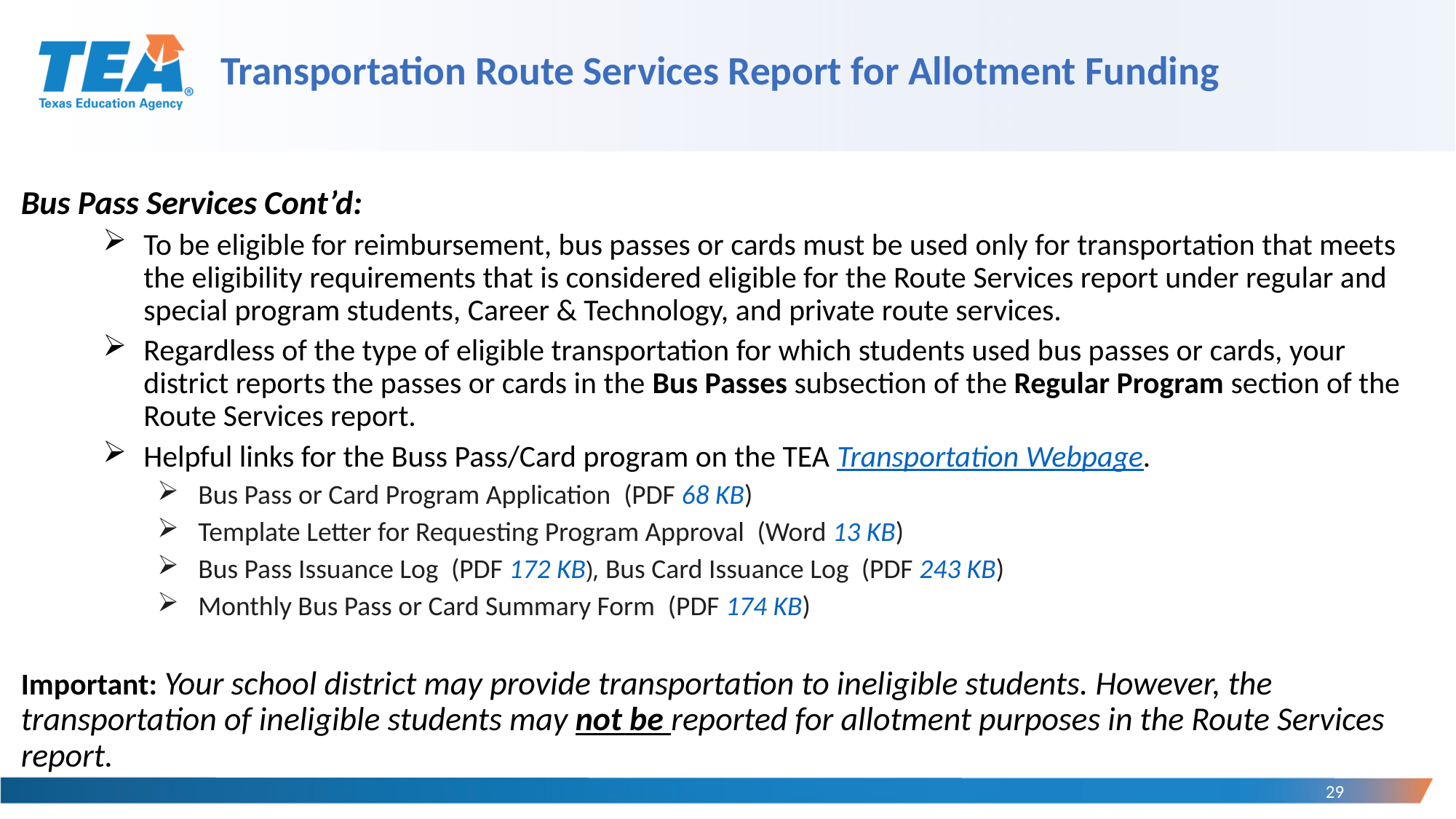

# Transportation Route Services Report for Allotment Funding
Bus Pass Services Cont’d:
To be eligible for reimbursement, bus passes or cards must be used only for transportation that meets the eligibility requirements that is considered eligible for the Route Services report under regular and special program students, Career & Technology, and private route services.
Regardless of the type of eligible transportation for which students used bus passes or cards, your district reports the passes or cards in the Bus Passes subsection of the Regular Program section of the Route Services report.
Helpful links for the Buss Pass/Card program on the TEA Transportation Webpage.
Bus Pass or Card Program Application  (PDF 68 KB)
Template Letter for Requesting Program Approval  (Word 13 KB)
Bus Pass Issuance Log  (PDF 172 KB), Bus Card Issuance Log  (PDF 243 KB)
Monthly Bus Pass or Card Summary Form  (PDF 174 KB)

Important: Your school district may provide transportation to ineligible students. However, the transportation of ineligible students may not be reported for allotment purposes in the Route Services report.

29